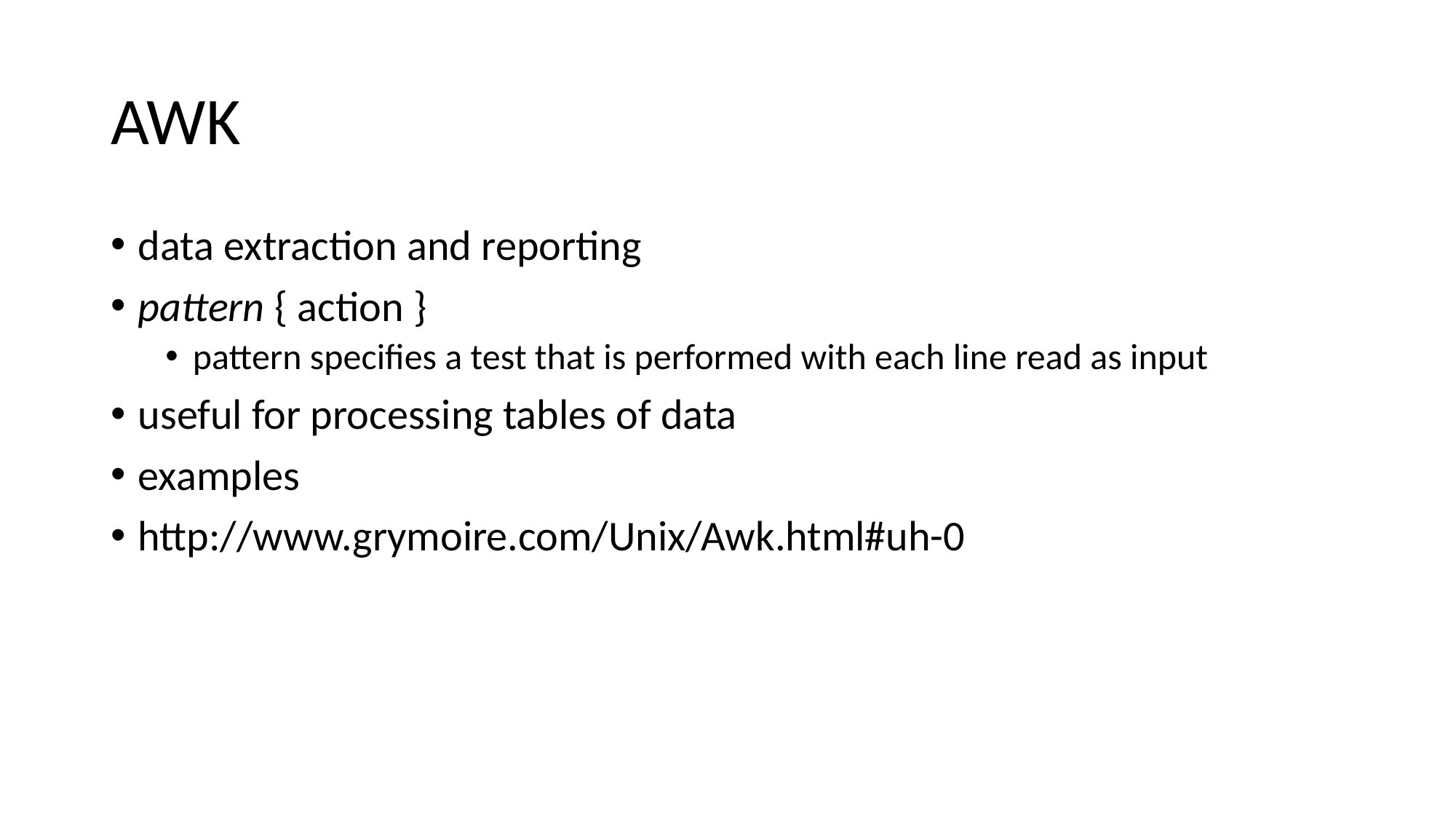

# AWK
data extraction and reporting
pattern { action }
pattern specifies a test that is performed with each line read as input
useful for processing tables of data
examples
http://www.grymoire.com/Unix/Awk.html#uh-0